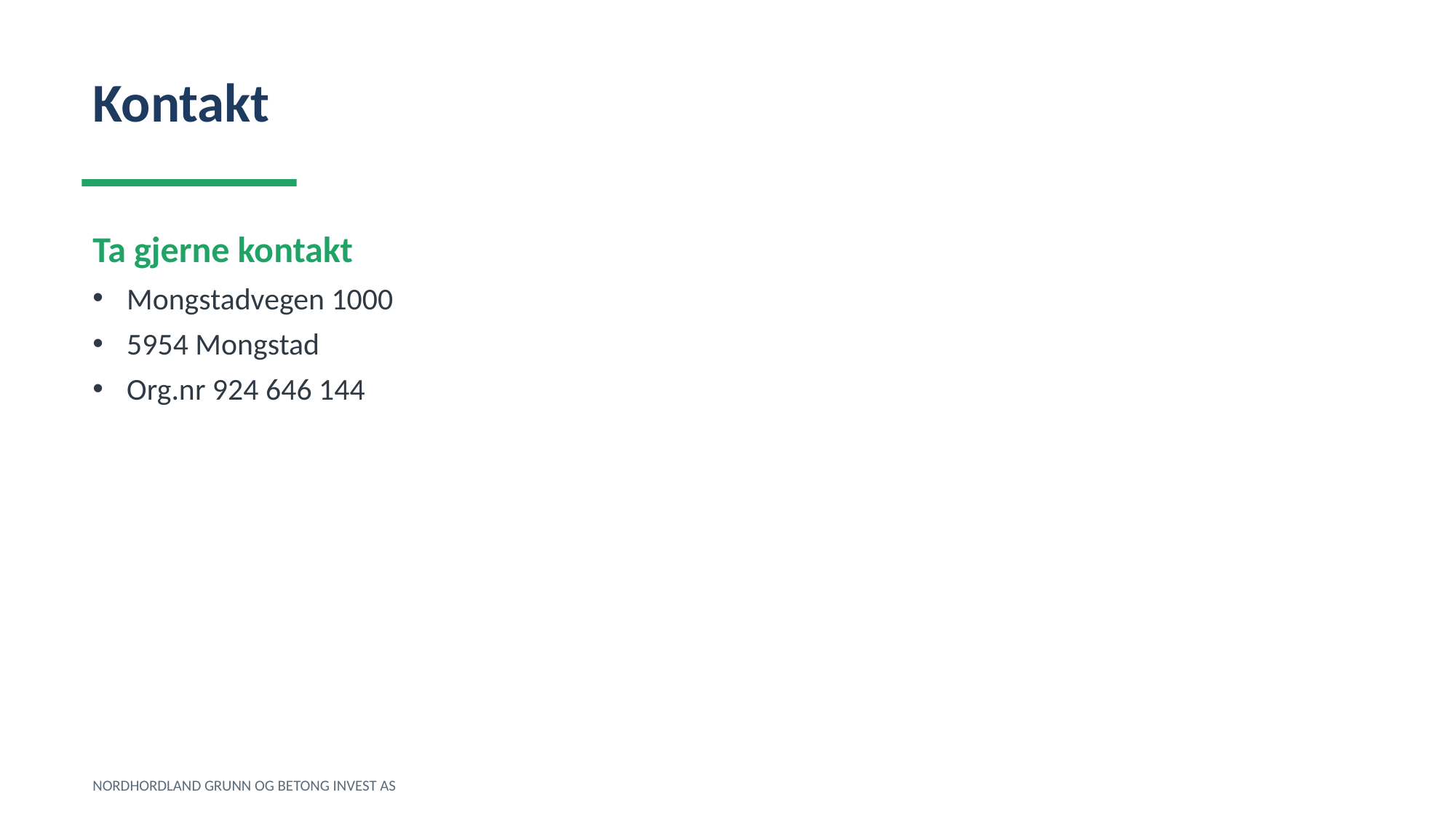

Kontakt

Ta gjerne kontakt
Mongstadvegen 1000
5954 Mongstad
Org.nr 924 646 144
NORDHORDLAND GRUNN OG BETONG INVEST AS